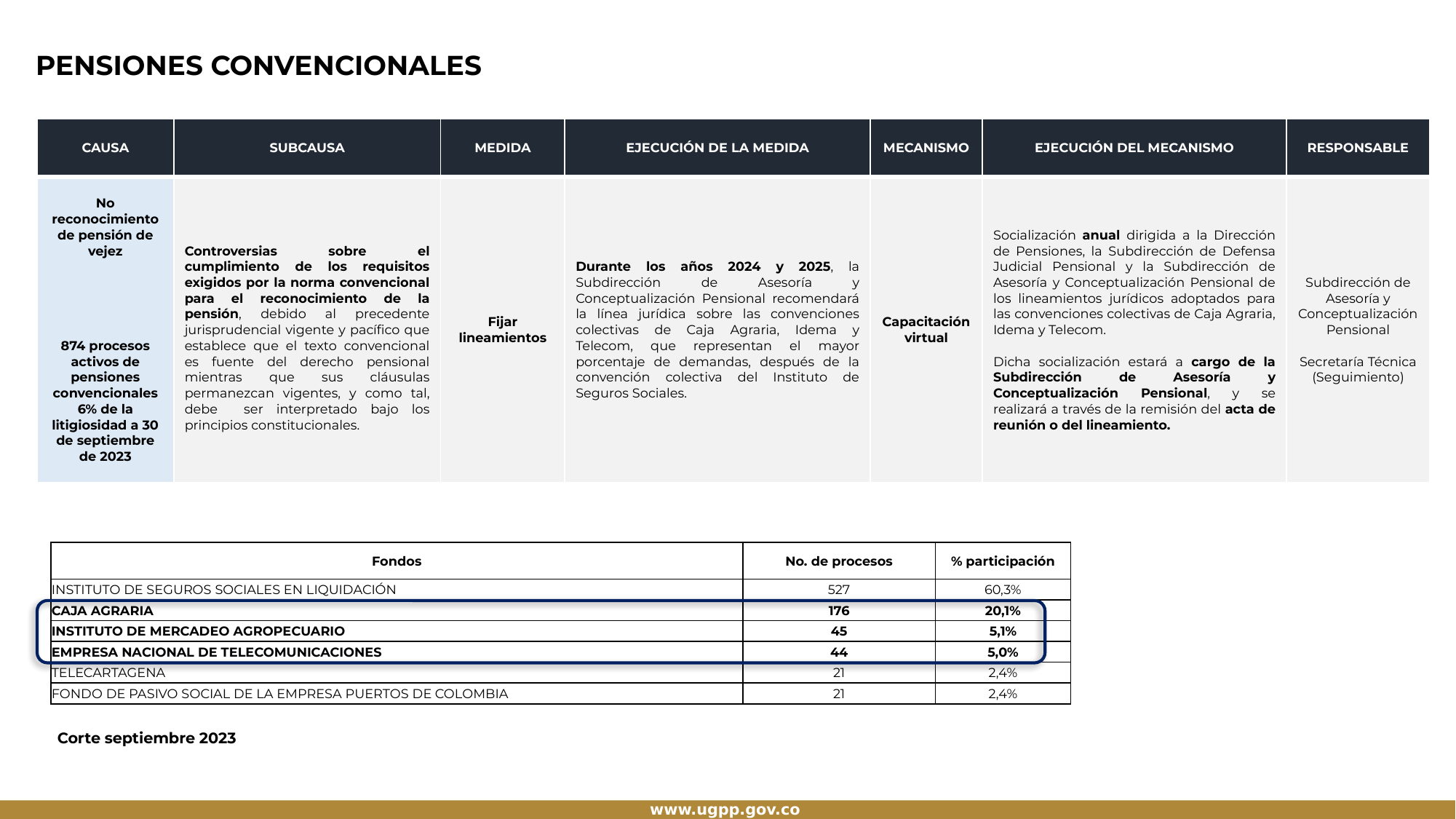

PENSIONES CONVENCIONALES
| CAUSA | SUBCAUSA | MEDIDA | EJECUCIÓN DE LA MEDIDA | MECANISMO | EJECUCIÓN DEL MECANISMO | RESPONSABLE |
| --- | --- | --- | --- | --- | --- | --- |
| No reconocimiento de pensión de vejez 874 procesos activos de pensiones convencionales 6% de la litigiosidad a 30 de septiembre de 2023 | Controversias sobre el cumplimiento de los requisitos exigidos por la norma convencional para el reconocimiento de la pensión, debido al precedente jurisprudencial vigente y pacífico que establece que el texto convencional es fuente del derecho pensional mientras que sus cláusulas permanezcan vigentes, y como tal, debe ser interpretado bajo los principios constitucionales. | Fijar lineamientos | Durante los años 2024 y 2025, la Subdirección de Asesoría y Conceptualización Pensional recomendará la línea jurídica sobre las convenciones colectivas de Caja Agraria, Idema y Telecom, que representan el mayor porcentaje de demandas, después de la convención colectiva del Instituto de Seguros Sociales. | Capacitación virtual | Socialización anual dirigida a la Dirección de Pensiones, la Subdirección de Defensa Judicial Pensional y la Subdirección de Asesoría y Conceptualización Pensional de los lineamientos jurídicos adoptados para las convenciones colectivas de Caja Agraria, Idema y Telecom. Dicha socialización estará a cargo de la Subdirección de Asesoría y Conceptualización Pensional, y se realizará a través de la remisión del acta de reunión o del lineamiento. | Subdirección de Asesoría y Conceptualización Pensional Secretaría Técnica (Seguimiento) |
| Fondos | No. de procesos | % participación |
| --- | --- | --- |
| INSTITUTO DE SEGUROS SOCIALES EN LIQUIDACIÓN | 527 | 60,3% |
| CAJA AGRARIA | 176 | 20,1% |
| INSTITUTO DE MERCADEO AGROPECUARIO | 45 | 5,1% |
| EMPRESA NACIONAL DE TELECOMUNICACIONES | 44 | 5,0% |
| TELECARTAGENA | 21 | 2,4% |
| FONDO DE PASIVO SOCIAL DE LA EMPRESA PUERTOS DE COLOMBIA | 21 | 2,4% |

Corte septiembre 2023
www.ugpp.gov.co